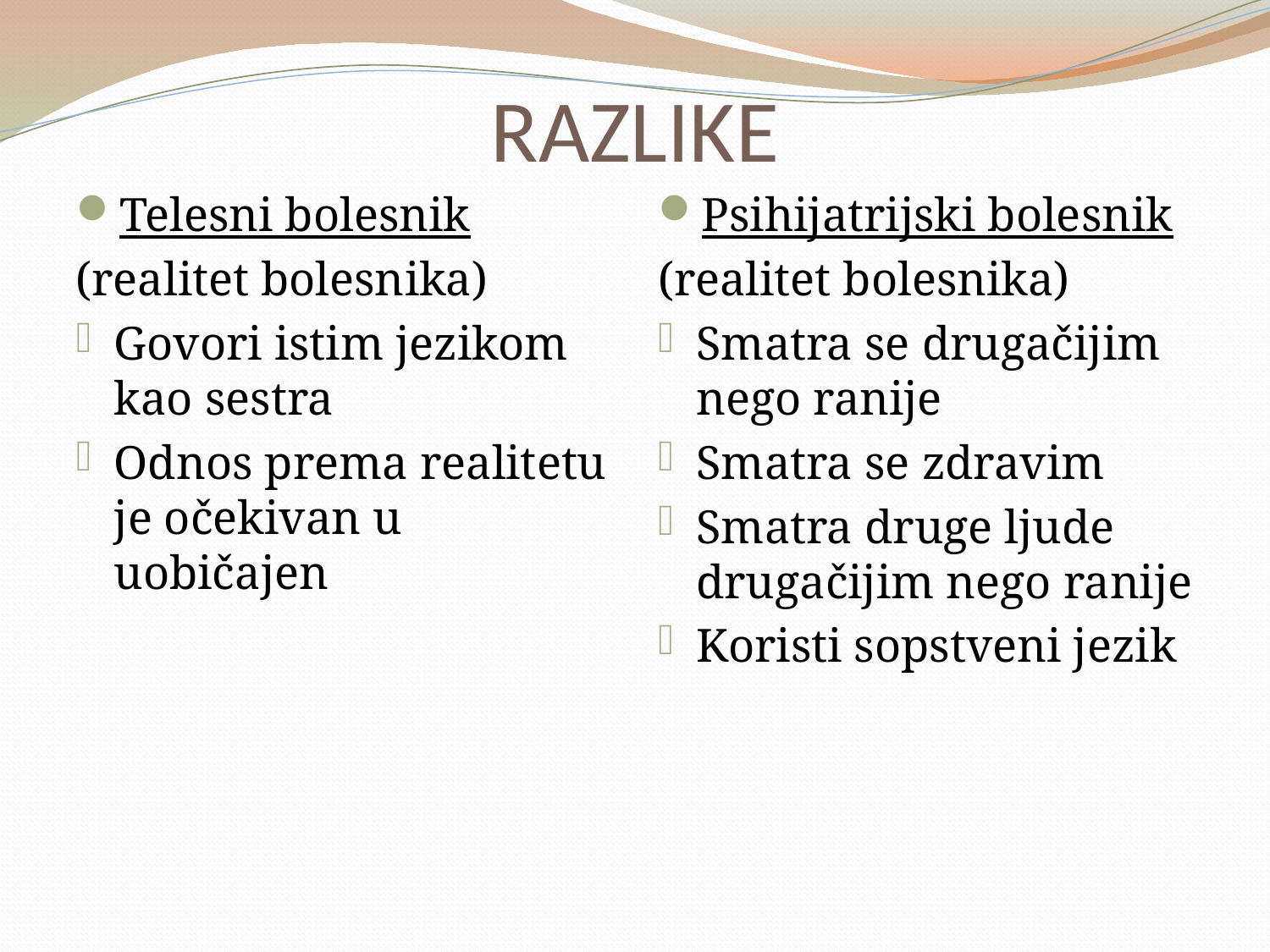

# RAZLIKE
Telesni bolesnik
(realitet bolesnika)
Govori istim jezikom kao sestra
Odnos prema realitetu je očekivan u uobičajen
Psihijatrijski bolesnik
(realitet bolesnika)
Smatra se drugačijim nego ranije
Smatra se zdravim
Smatra druge ljude drugačijim nego ranije
Koristi sopstveni jezik